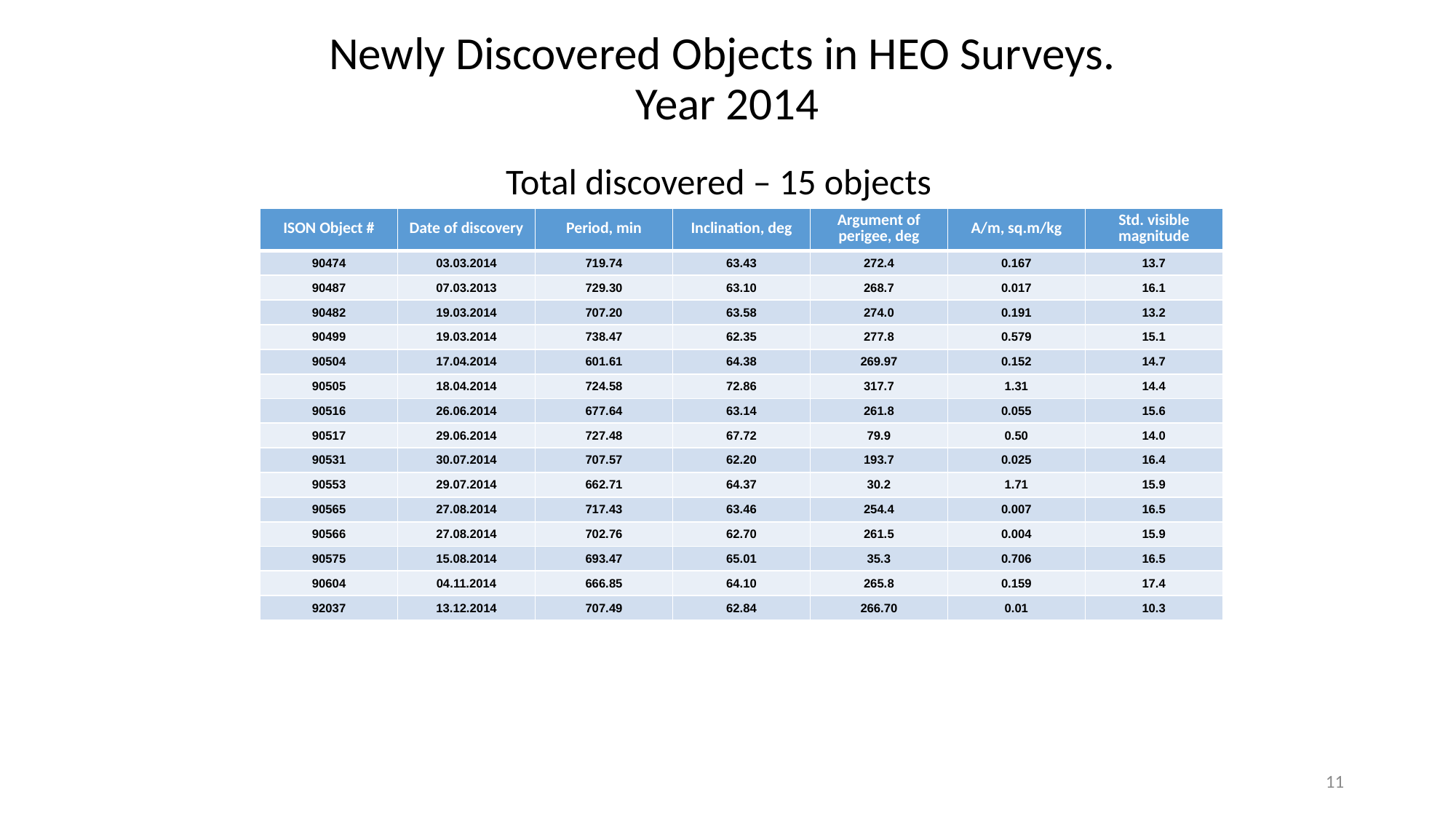

# Newly Discovered Objects in HEO Surveys. Year 2014
Total discovered – 15 objects
| ISON Object # | Date of discovery | Period, min | Inclination, deg | Argument of perigee, deg | A/m, sq.m/kg | Std. visible magnitude |
| --- | --- | --- | --- | --- | --- | --- |
| 90474 | 03.03.2014 | 719.74 | 63.43 | 272.4 | 0.167 | 13.7 |
| 90487 | 07.03.2013 | 729.30 | 63.10 | 268.7 | 0.017 | 16.1 |
| 90482 | 19.03.2014 | 707.20 | 63.58 | 274.0 | 0.191 | 13.2 |
| 90499 | 19.03.2014 | 738.47 | 62.35 | 277.8 | 0.579 | 15.1 |
| 90504 | 17.04.2014 | 601.61 | 64.38 | 269.97 | 0.152 | 14.7 |
| 90505 | 18.04.2014 | 724.58 | 72.86 | 317.7 | 1.31 | 14.4 |
| 90516 | 26.06.2014 | 677.64 | 63.14 | 261.8 | 0.055 | 15.6 |
| 90517 | 29.06.2014 | 727.48 | 67.72 | 79.9 | 0.50 | 14.0 |
| 90531 | 30.07.2014 | 707.57 | 62.20 | 193.7 | 0.025 | 16.4 |
| 90553 | 29.07.2014 | 662.71 | 64.37 | 30.2 | 1.71 | 15.9 |
| 90565 | 27.08.2014 | 717.43 | 63.46 | 254.4 | 0.007 | 16.5 |
| 90566 | 27.08.2014 | 702.76 | 62.70 | 261.5 | 0.004 | 15.9 |
| 90575 | 15.08.2014 | 693.47 | 65.01 | 35.3 | 0.706 | 16.5 |
| 90604 | 04.11.2014 | 666.85 | 64.10 | 265.8 | 0.159 | 17.4 |
| 92037 | 13.12.2014 | 707.49 | 62.84 | 266.70 | 0.01 | 10.3 |
11